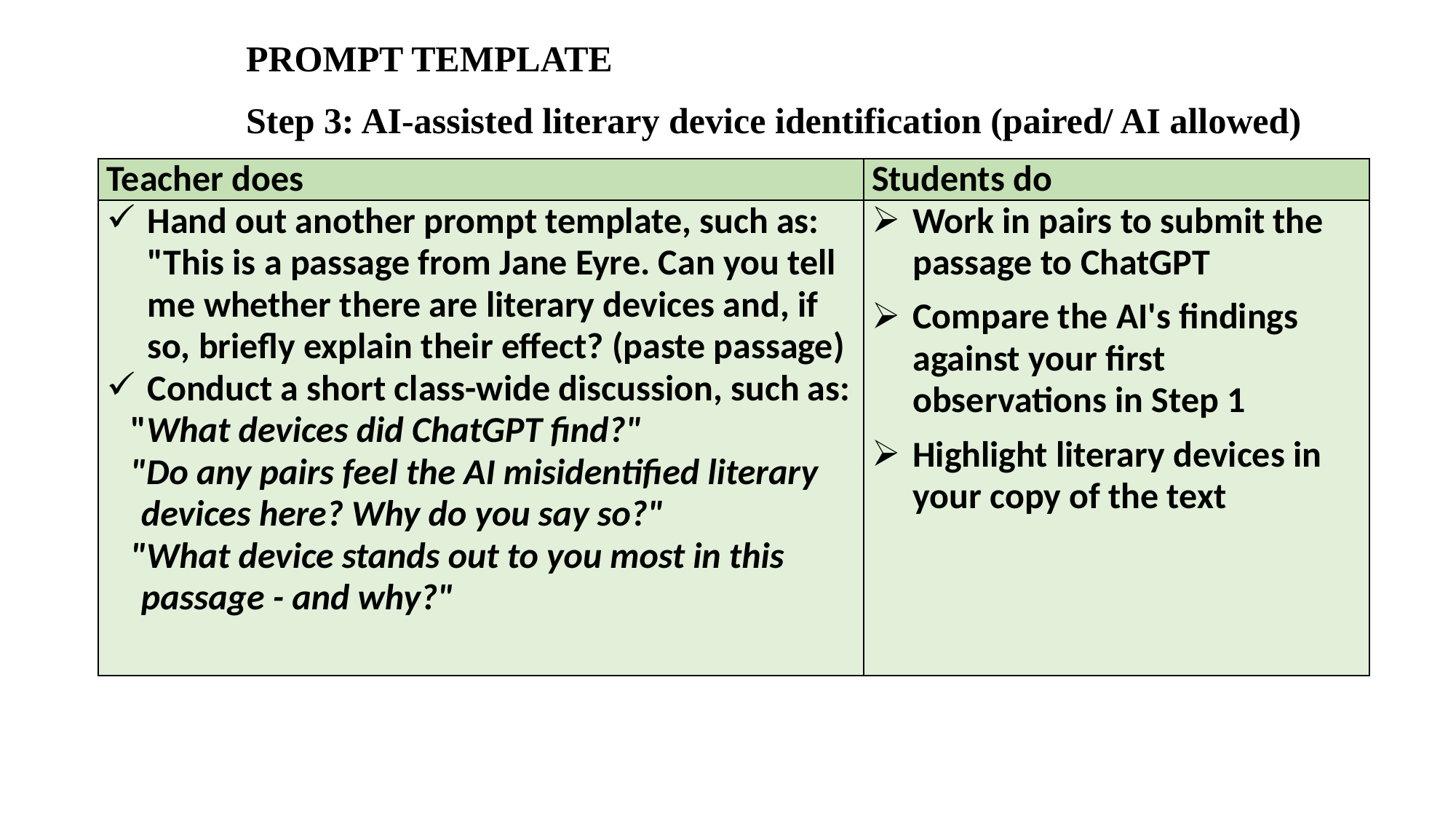

PROMPT TEMPLATE
Step 3: AI-assisted literary device identification (paired/ AI allowed)
| Teacher does | Students do |
| --- | --- |
| Hand out another prompt template, such as: "This is a passage from Jane Eyre. Can you tell me whether there are literary devices and, if so, briefly explain their effect? (paste passage) Conduct a short class-wide discussion, such as: "What devices did ChatGPT find?" "Do any pairs feel the AI misidentified literary devices here? Why do you say so?" "What device stands out to you most in this passage - and why?" | Work in pairs to submit the passage to ChatGPT Compare the AI's findings against your first observations in Step 1 Highlight literary devices in your copy of the text |